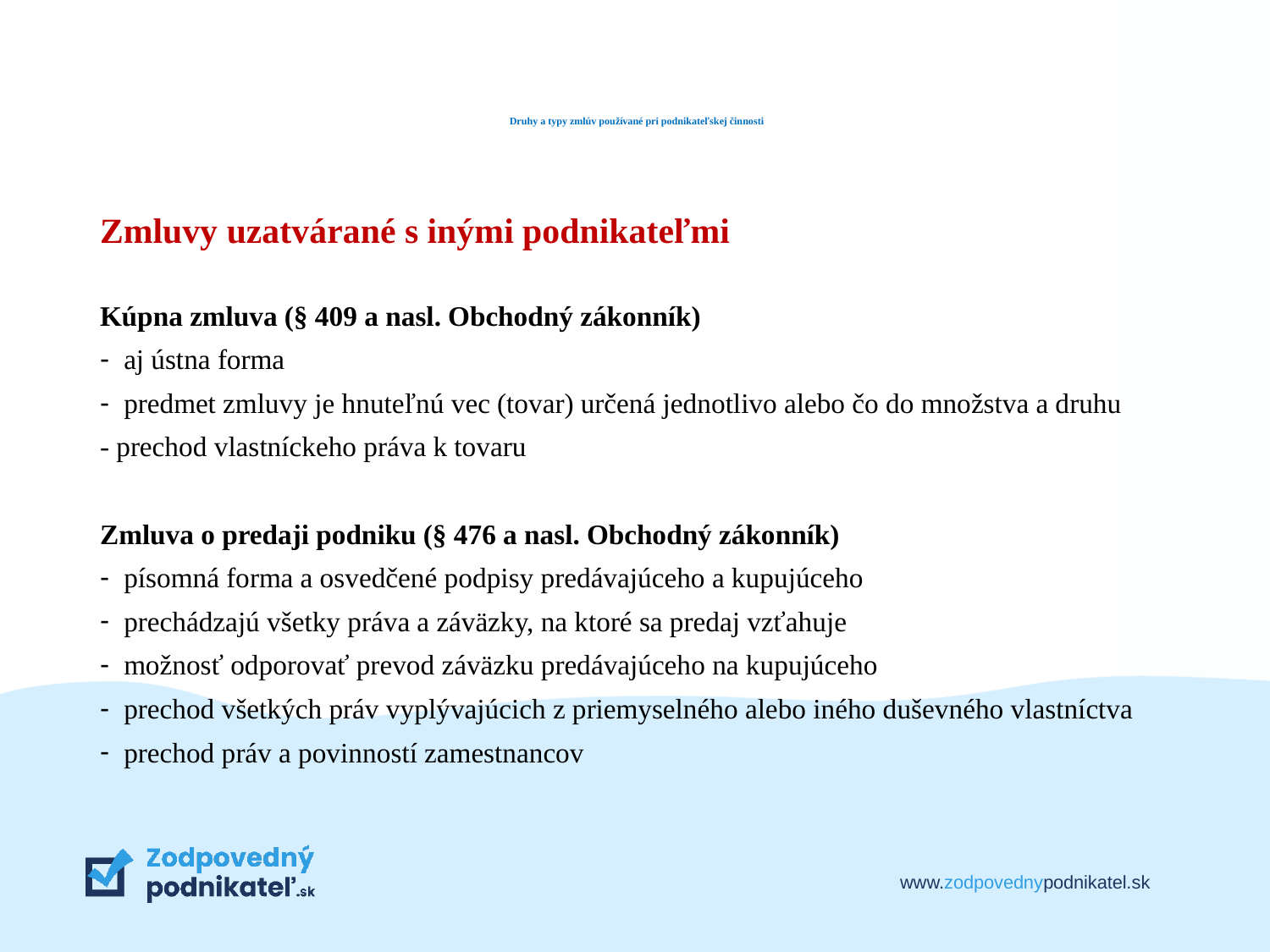

# Druhy a typy zmlúv používané pri podnikateľskej činnosti
Zmluvy uzatvárané s inými podnikateľmi

Kúpna zmluva (§ 409 a nasl. Obchodný zákonník)
aj ústna forma
predmet zmluvy je hnuteľnú vec (tovar) určená jednotlivo alebo čo do množstva a druhu
- prechod vlastníckeho práva k tovaru

Zmluva o predaji podniku (§ 476 a nasl. Obchodný zákonník)
písomná forma a osvedčené podpisy predávajúceho a kupujúceho
prechádzajú všetky práva a záväzky, na ktoré sa predaj vzťahuje
možnosť odporovať prevod záväzku predávajúceho na kupujúceho
prechod všetkých práv vyplývajúcich z priemyselného alebo iného duševného vlastníctva
prechod práv a povinností zamestnancov